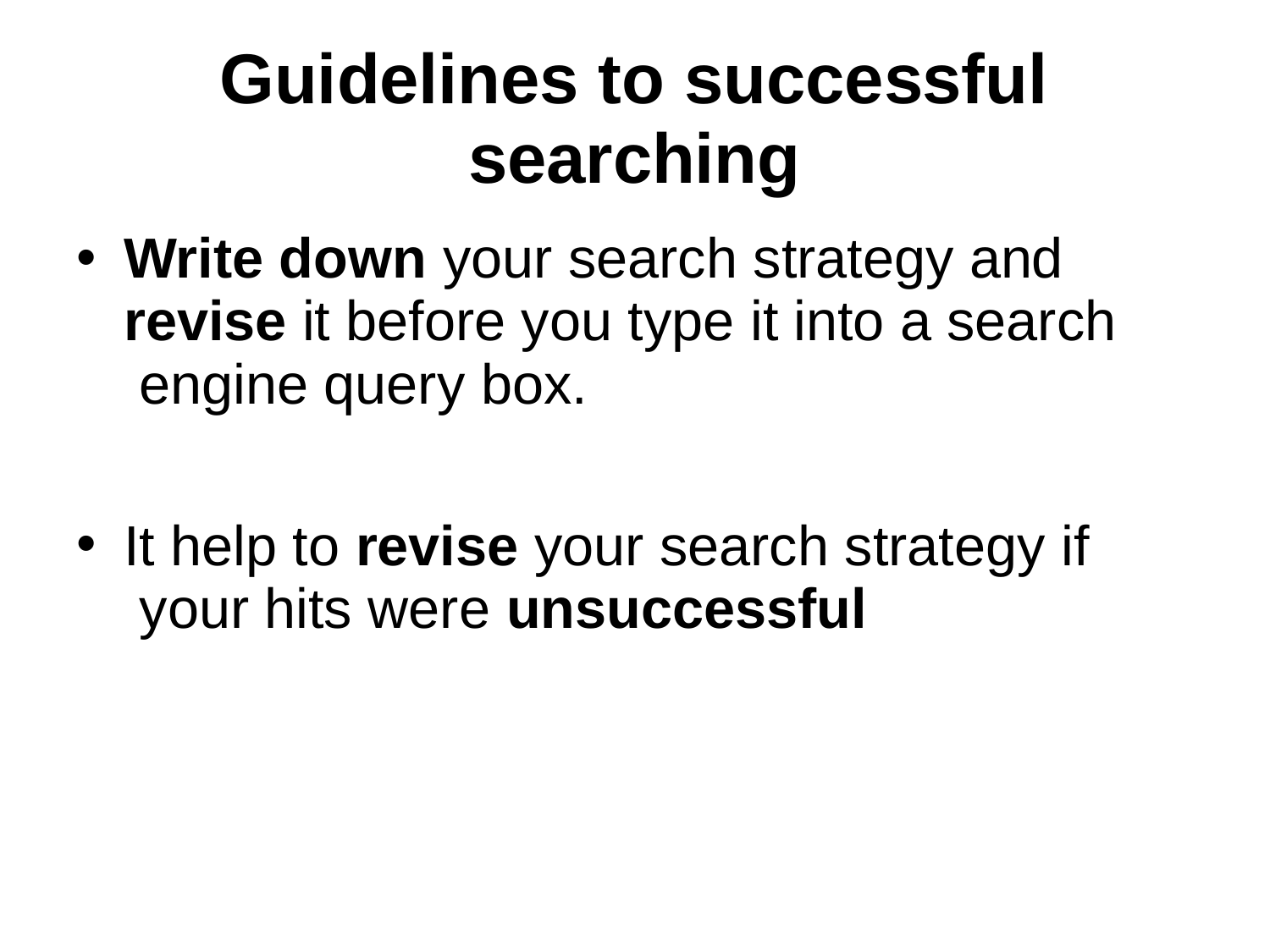

# Guidelines to successful  searching
Write down your search strategy and  revise it before you type it into a search  engine query box.

It help to revise your search strategy if  your hits were unsuccessful